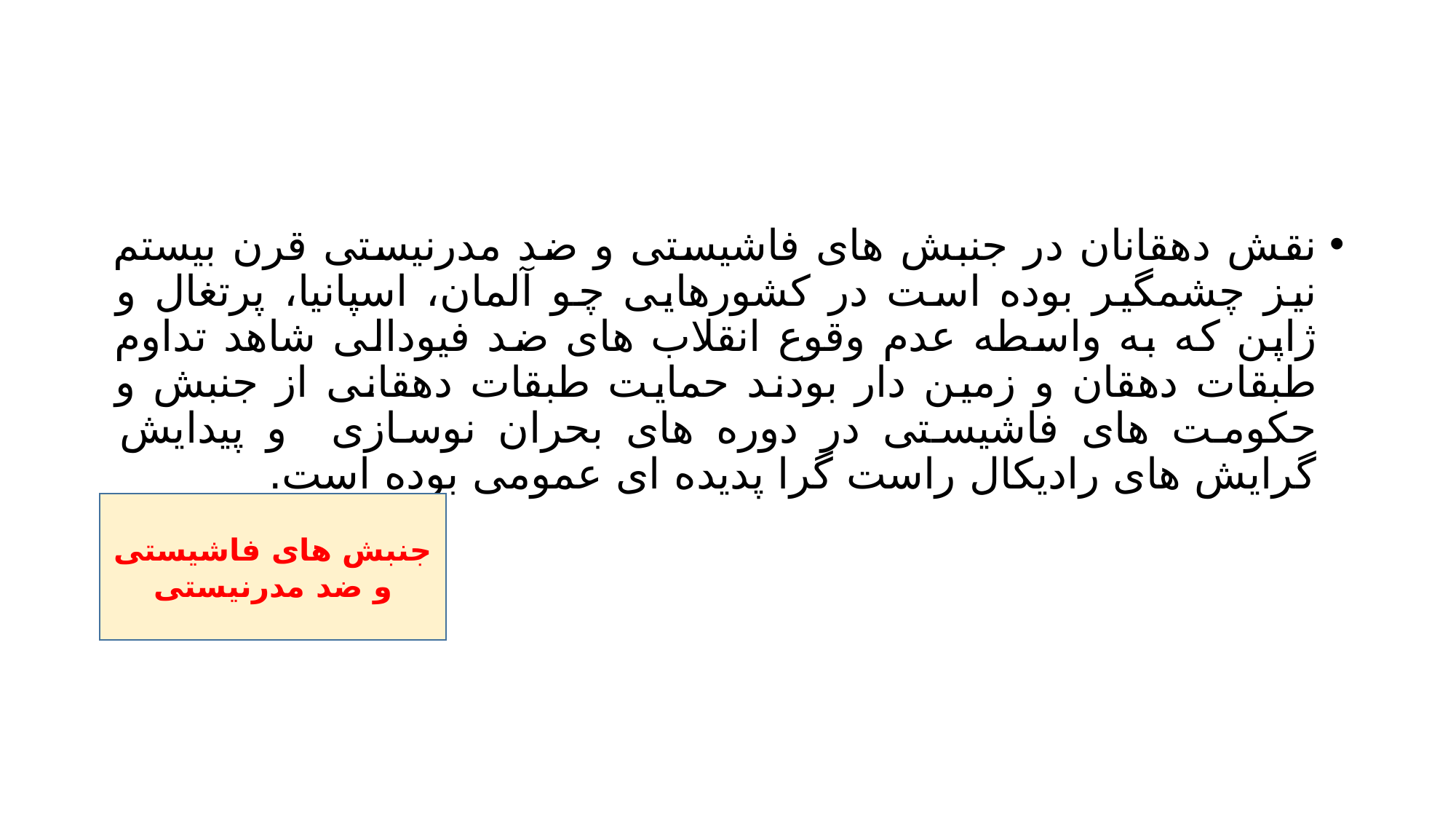

#
نقش دهقانان در جنبش های فاشیستی و ضد مدرنیستی قرن بیستم نیز چشمگیر بوده است در کشورهایی چو آلمان، اسپانیا، پرتغال و ژاپن که به واسطه عدم وقوع انقلاب های ضد فیودالی شاهد تداوم طبقات دهقان و زمین دار بودند حمایت طبقات دهقانی از جنبش و حکومت های فاشیستی در دوره های بحران نوسازی  و پیدایش گرایش های رادیکال راست گرا پدیده ای عمومی بوده است.
جنبش های فاشیستی و ضد مدرنیستی